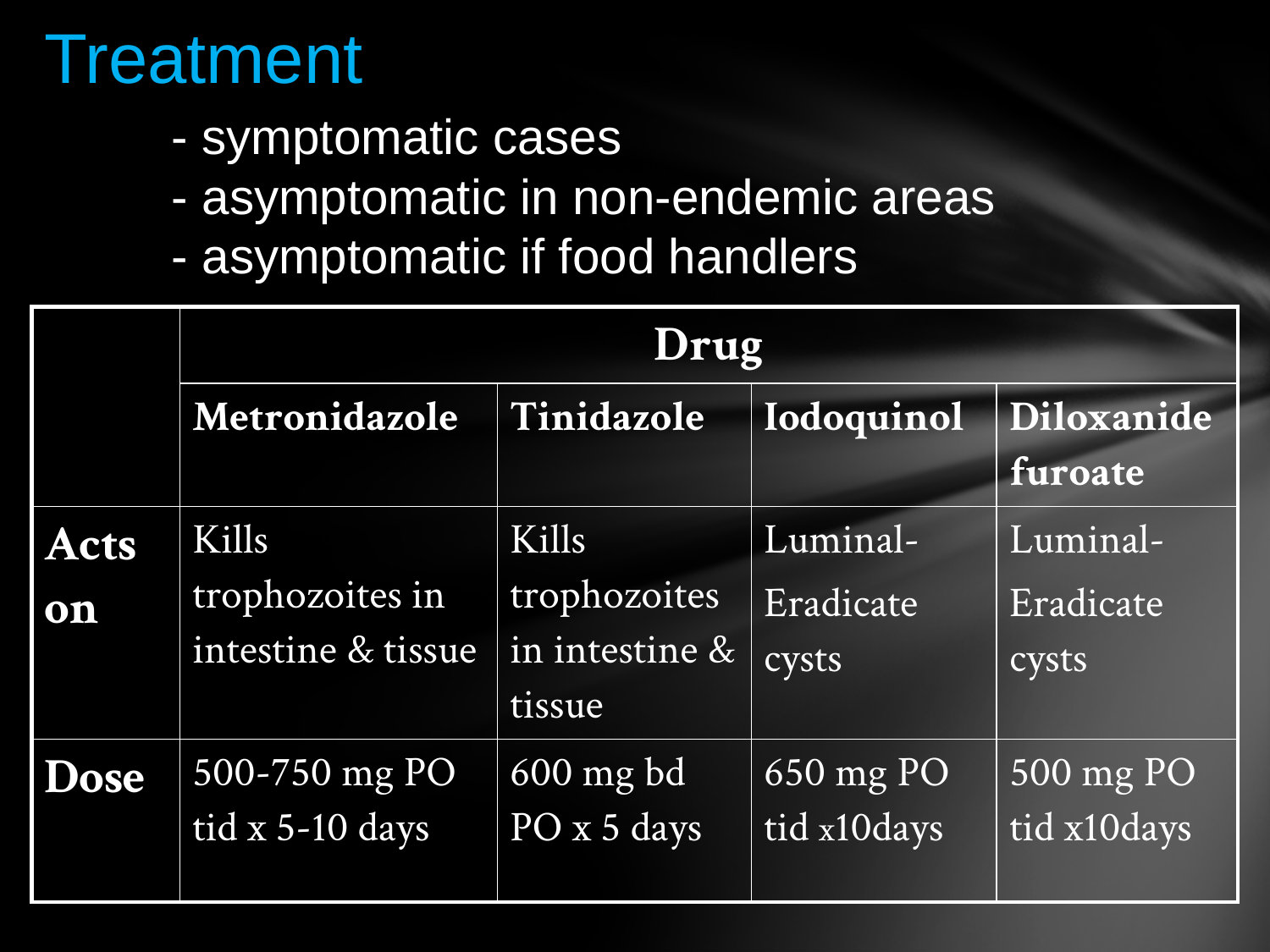

Treatment
	- symptomatic cases
	- asymptomatic in non-endemic areas
	- asymptomatic if food handlers
|  | Drug |  |  |  |
| --- | --- | --- | --- | --- |
|  | Metronidazole | Tinidazole | Iodoquinol | Diloxanide furoate |
| Acts on | Kills trophozoites in intestine & tissue | Kills trophozoites in intestine & tissue | Luminal- Eradicate cysts | Luminal- Eradicate cysts |
| Dose | 500-750 mg PO tid x 5-10 days | 600 mg bd PO x 5 days | 650 mg PO tid x10days | 500 mg PO tid x10days |